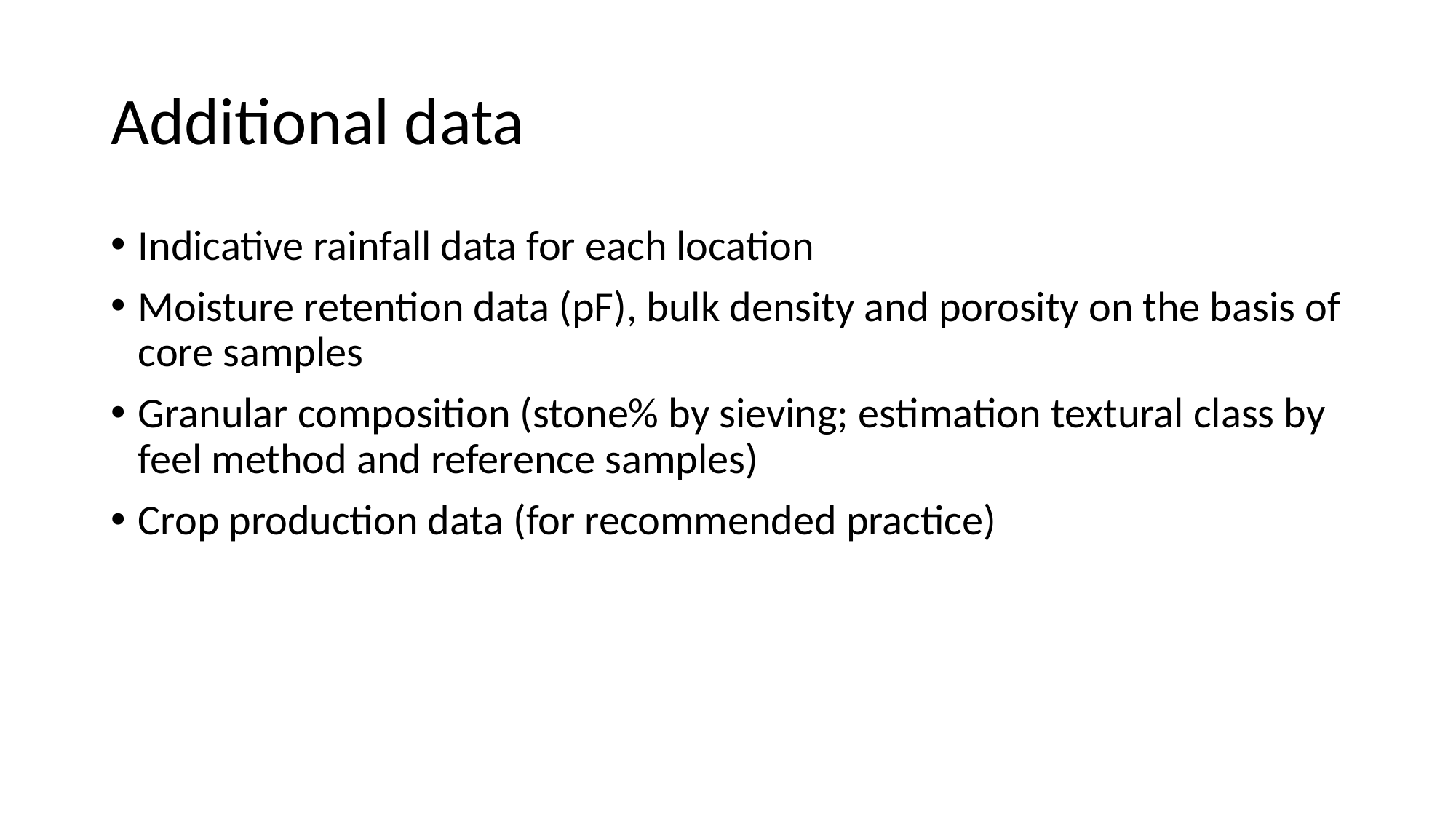

# Additional data
Indicative rainfall data for each location
Moisture retention data (pF), bulk density and porosity on the basis of core samples
Granular composition (stone% by sieving; estimation textural class by feel method and reference samples)
Crop production data (for recommended practice)